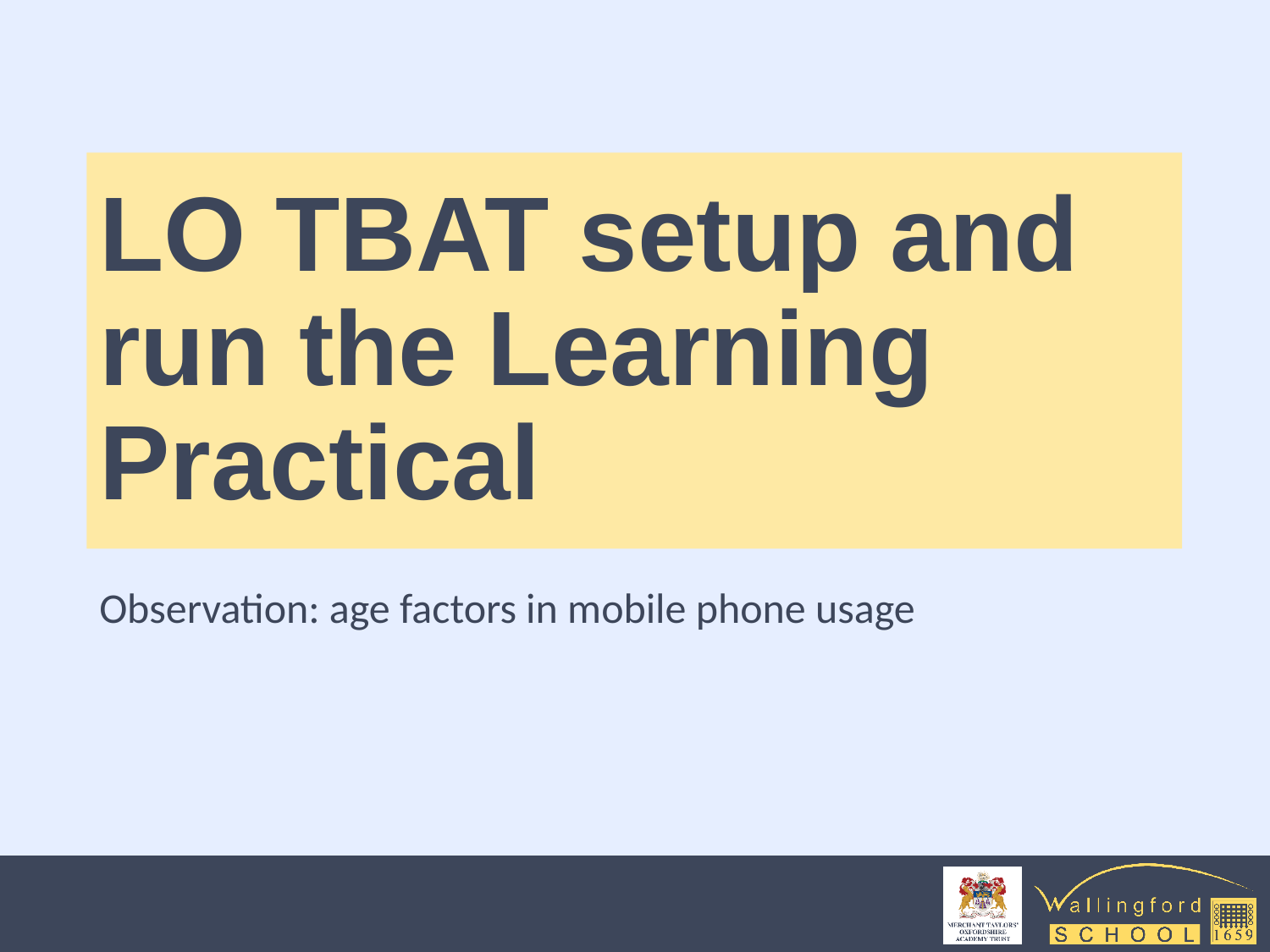

# LO TBAT setup and run the Learning Practical
Observation: age factors in mobile phone usage